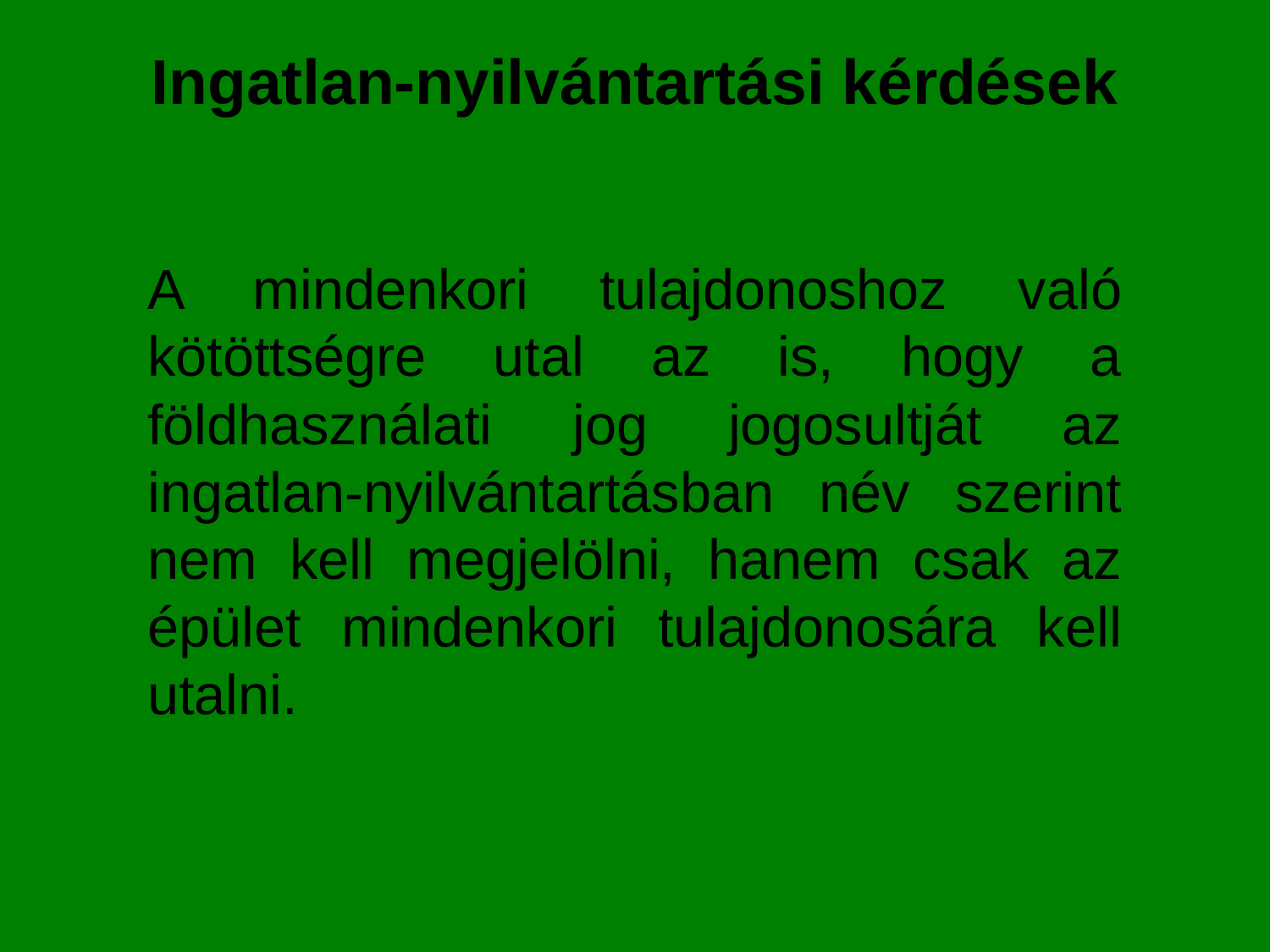

# Ingatlan-nyilvántartási kérdések
A mindenkori tulajdonoshoz való kötöttségre utal az is, hogy a földhasználati jog jogosultját az ingatlan-nyilvántartásban név szerint nem kell megjelölni, hanem csak az épület mindenkori tulajdonosára kell utalni.